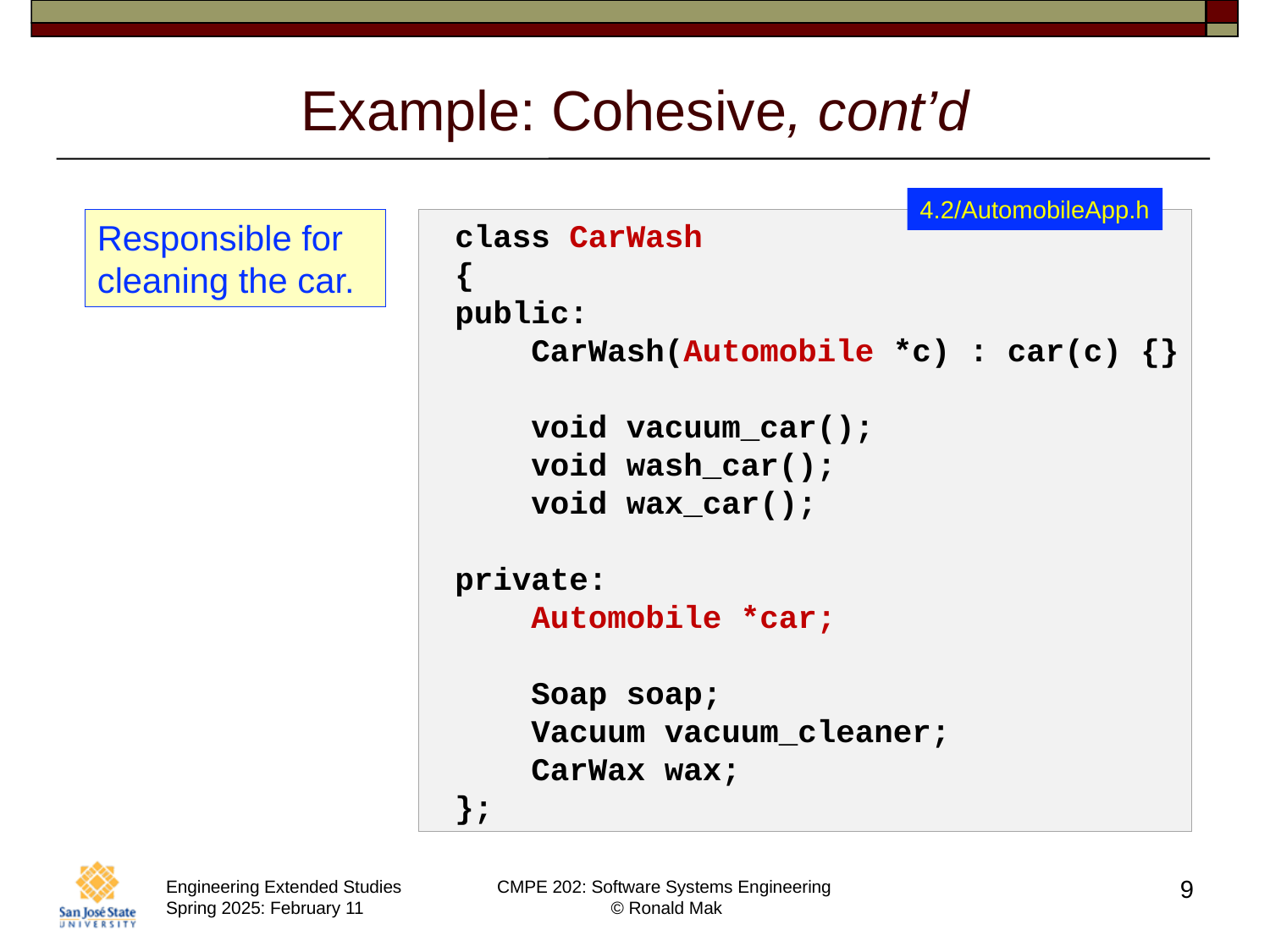

# Example: Cohesive, cont’d
4.2/AutomobileApp.h
Responsible for cleaning the car.
class CarWash
{
public:
    CarWash(Automobile *c) : car(c) {}

    void vacuum_car();
    void wash_car();
    void wax_car();

private:
    Automobile *car;

    Soap soap;
    Vacuum vacuum_cleaner;
    CarWax wax;
};
9